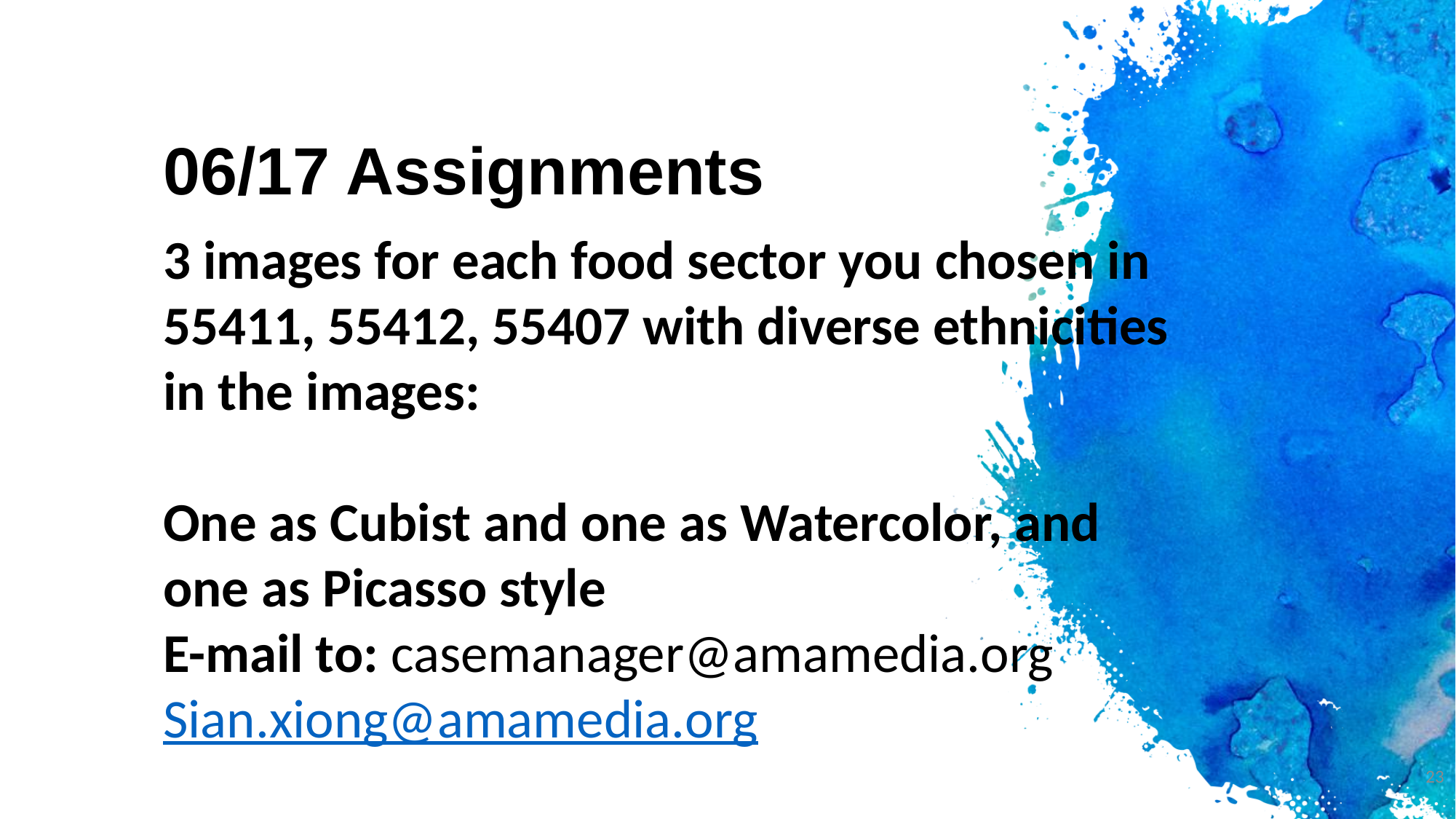

06/17 Assignments

3 images for each food sector you chosen in 55411, 55412, 55407 with diverse ethnicities in the images:

One as Cubist and one as Watercolor, and one as Picasso style
E-mail to: casemanager@amamedia.org
Sian.xiong@amamedia.org

23